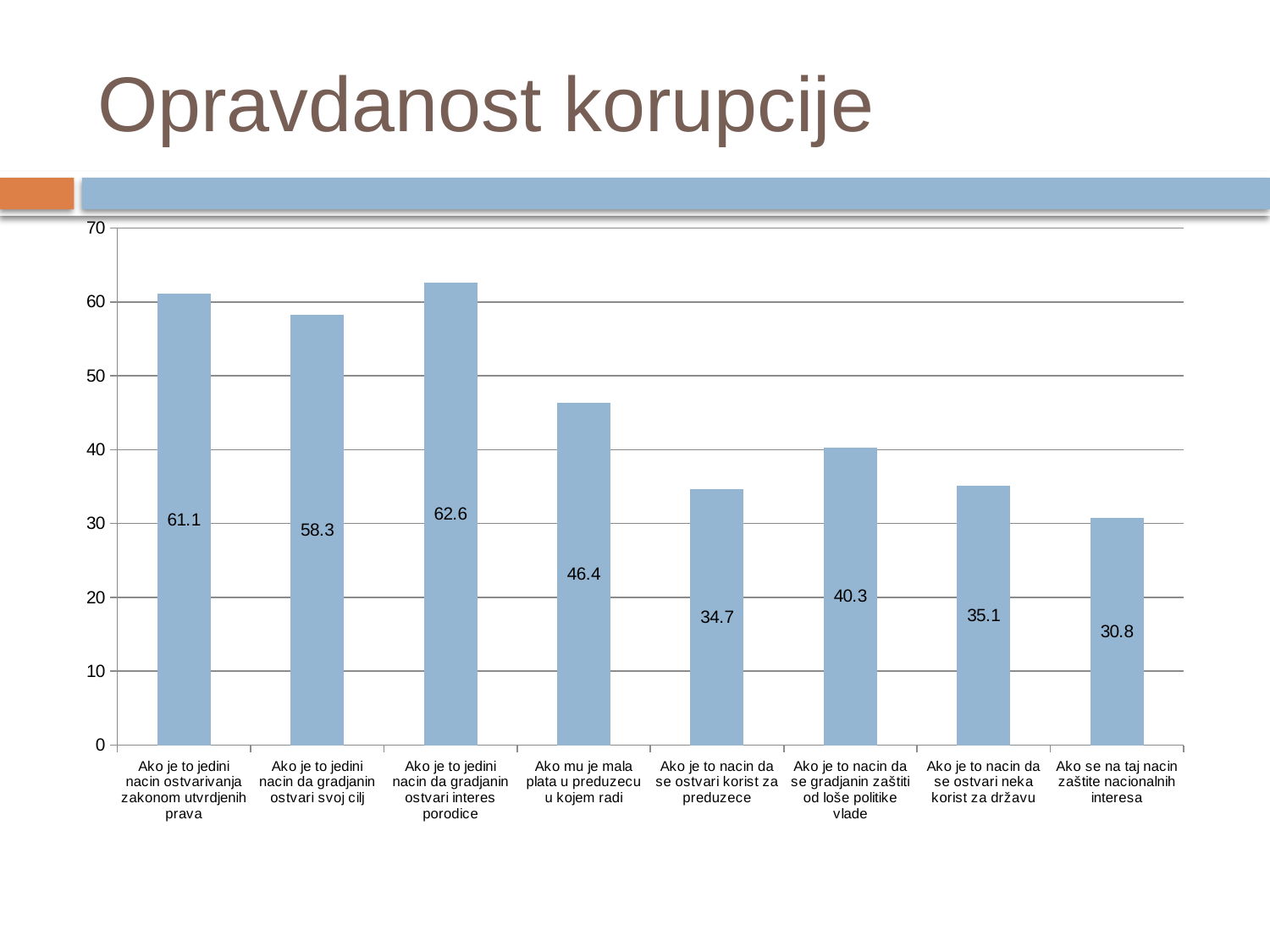

# Opravdanost korupcije

### Chart

| Category |  |
|---|---|
| Ako je to jedini nacin ostvarivanja zakonom utvrdjenih prava | 61.1 |
| Ako je to jedini nacin da gradjanin ostvari svoj cilj | 58.3 |
| Ako je to jedini nacin da gradjanin ostvari interes porodice | 62.6 |
| Ako mu je mala plata u preduzecu u kojem radi | 46.4 |
| Ako je to nacin da se ostvari korist za preduzece | 34.7 |
| Ako je to nacin da se gradjanin zaštiti od loše politike vlade | 40.300000000000004 |
| Ako je to nacin da se ostvari neka korist za državu | 35.1 |
| Ako se na taj nacin zaštite nacionalnih interesa | 30.8 |